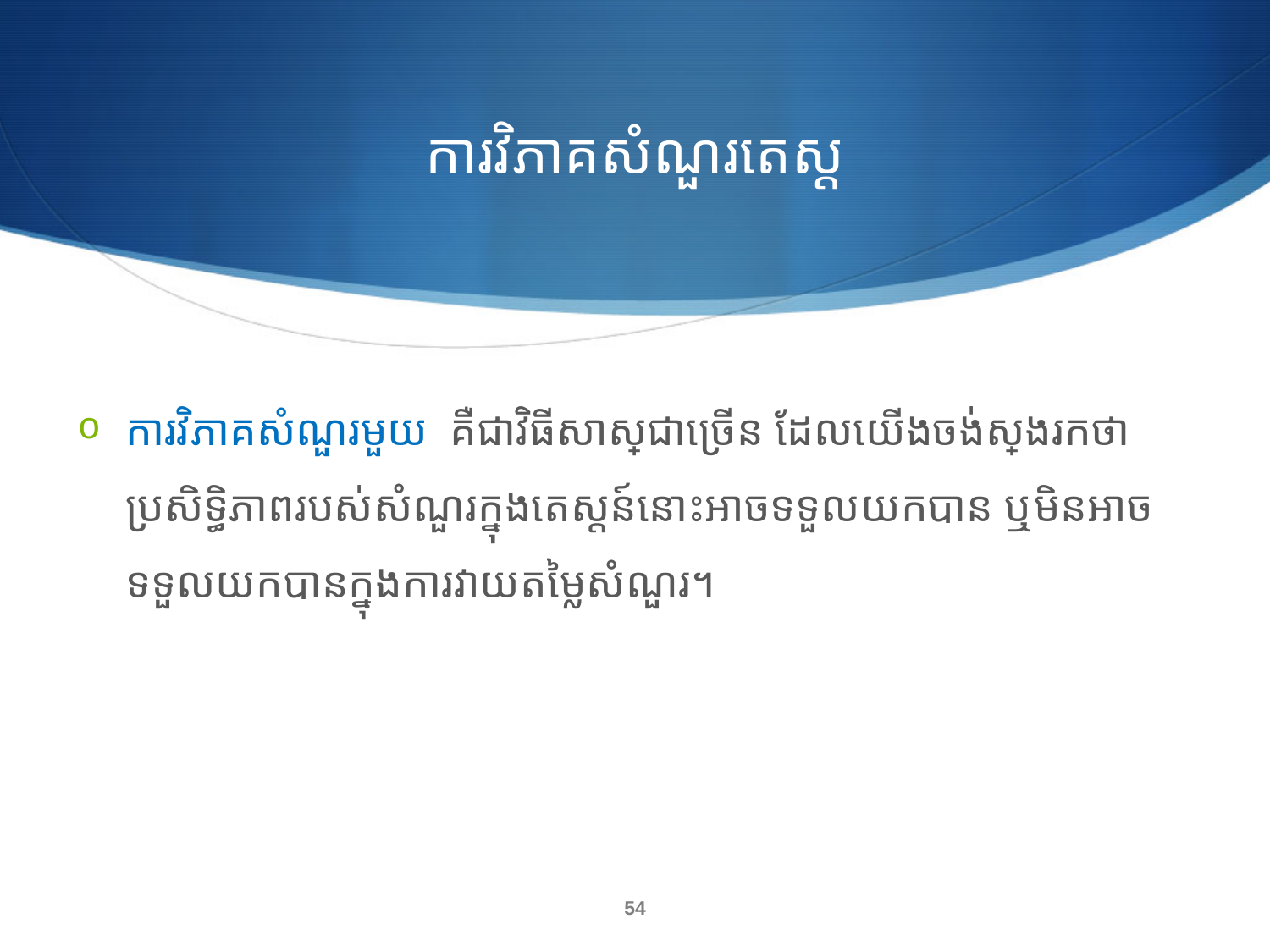

# ការវិភាគសំណួរតេស្ត
ការវិភាគសំណួរមួយ  គឺជាវិធីសាស្ត្រជាច្រើន ដែលយើងចង់ស្វែងរកថា ប្រសិទ្ធិភាពរបស់សំណួរក្នុងតេស្តន៍នោះអាចទទួលយកបាន ឬមិនអាចទទួលយកបានក្នុងការវាយតម្លៃសំណួរ។

54